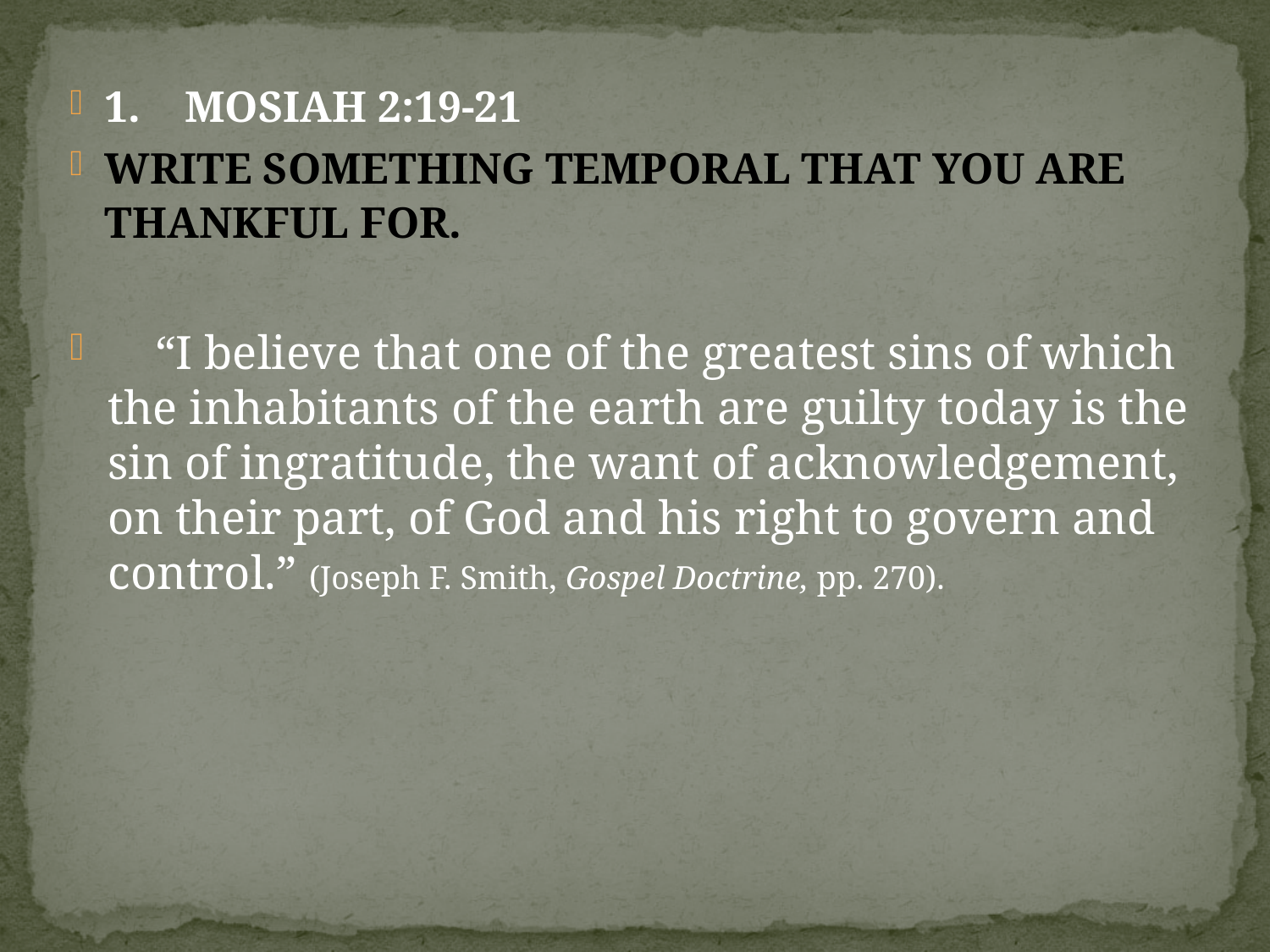

1.    MOSIAH 2:19-21
WRITE SOMETHING TEMPORAL THAT YOU ARE THANKFUL FOR.

    “I believe that one of the greatest sins of which the inhabitants of the earth are guilty today is the sin of ingratitude, the want of acknowledgement, on their part, of God and his right to govern and control.” (Joseph F. Smith, Gospel Doctrine, pp. 270).